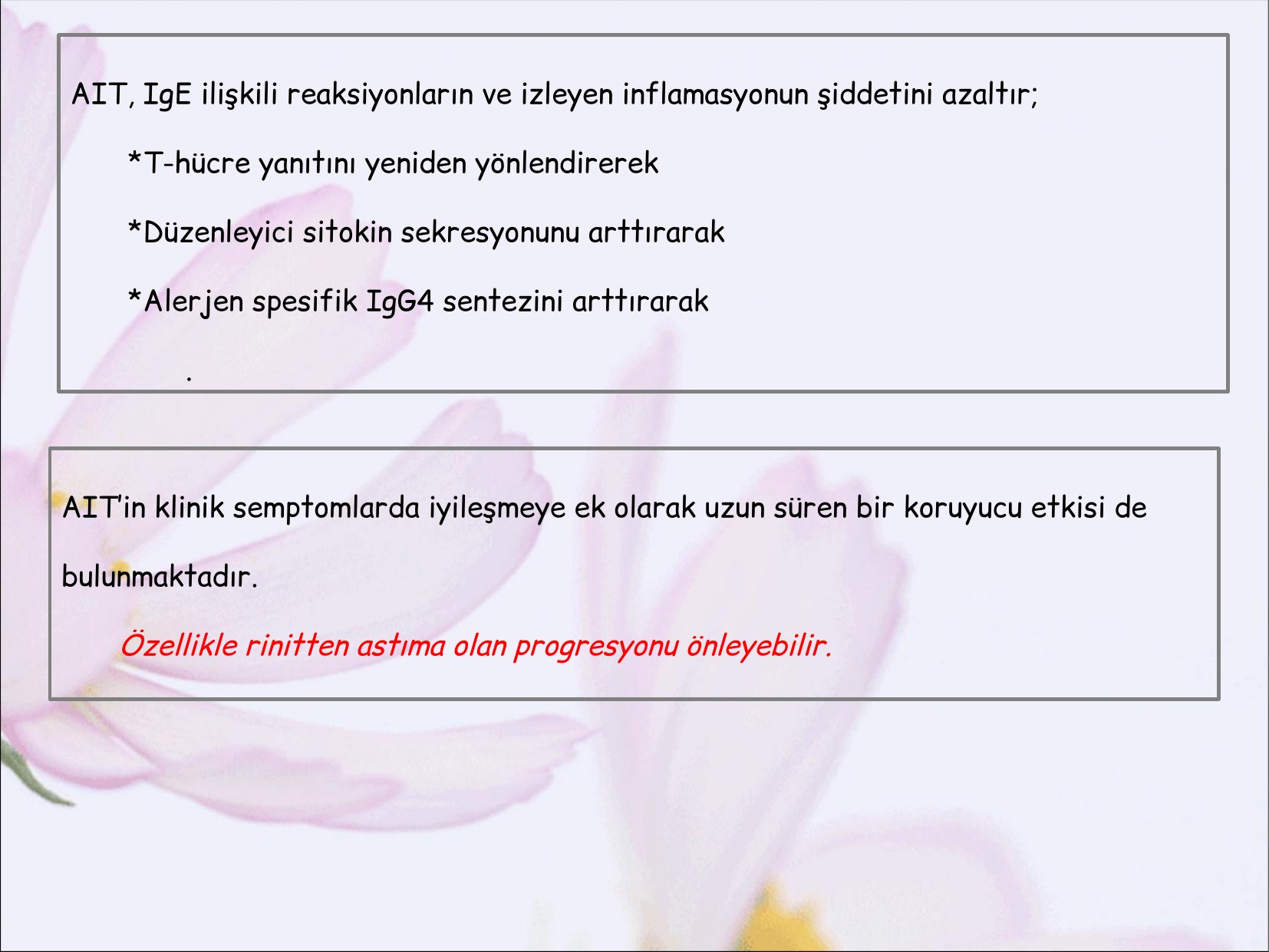

AIT, IgE ilişkili reaksiyonların ve izleyen inflamasyonun şiddetini azaltır;
*T-hücre yanıtını yeniden yönlendirerek
*Düzenleyici sitokin sekresyonunu arttırarak
*Alerjen spesifik IgG4 sentezini arttırarak
.
AIT’in klinik semptomlarda iyileşmeye ek olarak uzun süren bir koruyucu etkisi de bulunmaktadır.
Özellikle rinitten astıma olan progresyonu önleyebilir.